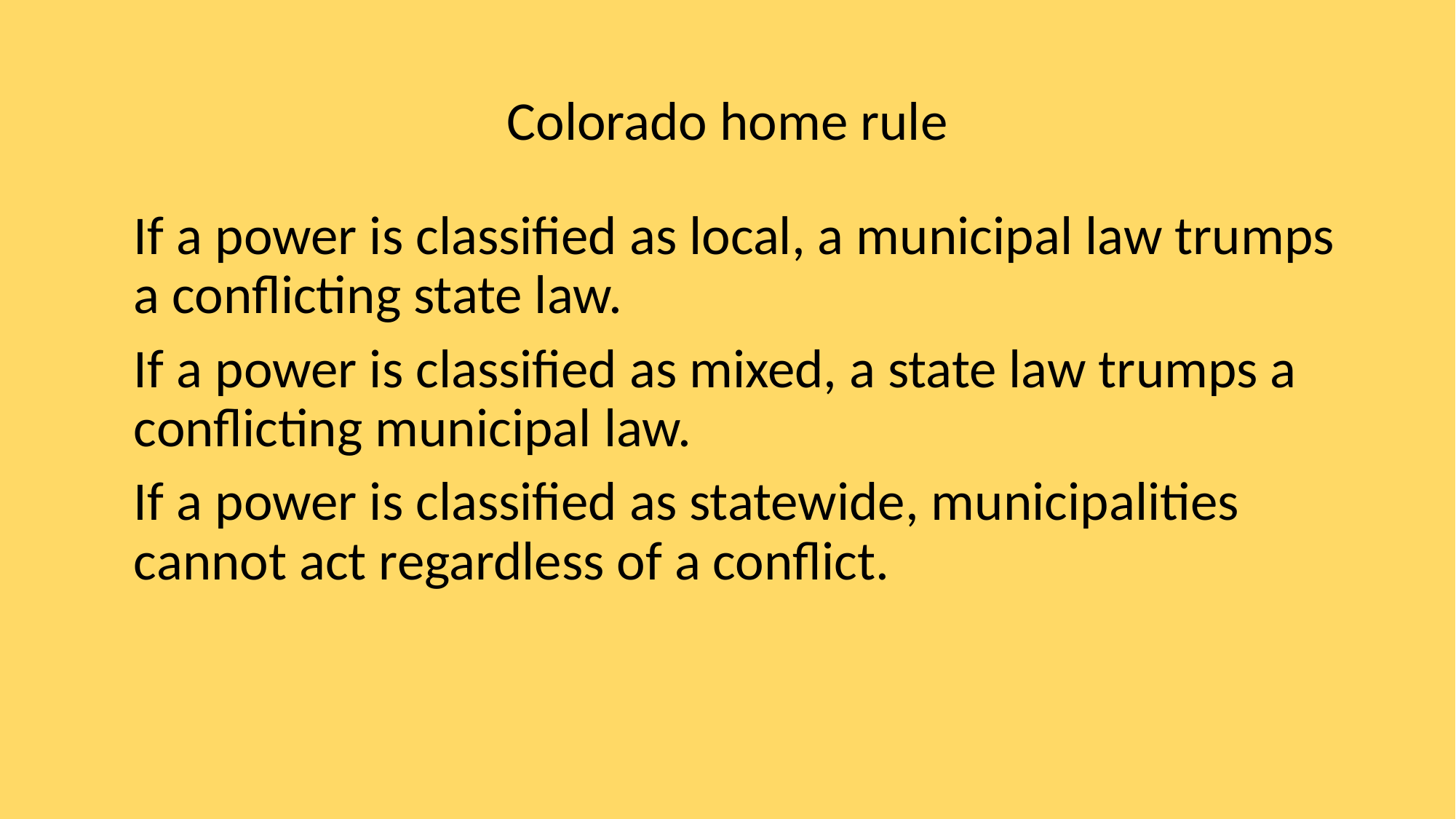

# Colorado home rule
If a power is classified as local, a municipal law trumps a conflicting state law.
If a power is classified as mixed, a state law trumps a conflicting municipal law.
If a power is classified as statewide, municipalities cannot act regardless of a conflict.